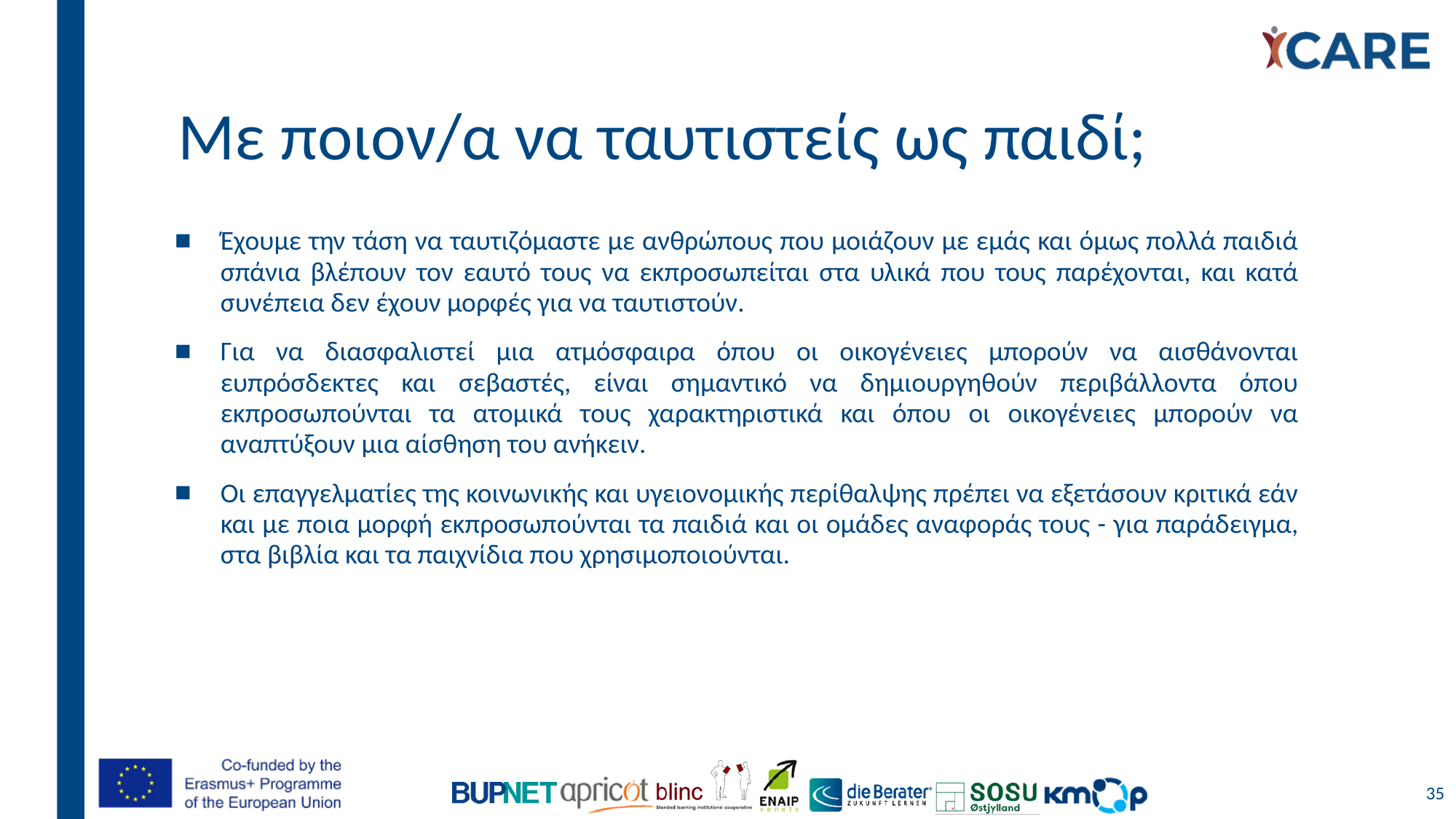

# Με ποιον/α να ταυτιστείς ως παιδί;
Έχουμε την τάση να ταυτιζόμαστε με ανθρώπους που μοιάζουν με εμάς και όμως πολλά παιδιά σπάνια βλέπουν τον εαυτό τους να εκπροσωπείται στα υλικά που τους παρέχονται, και κατά συνέπεια δεν έχουν μορφές για να ταυτιστούν.
Για να διασφαλιστεί μια ατμόσφαιρα όπου οι οικογένειες μπορούν να αισθάνονται ευπρόσδεκτες και σεβαστές, είναι σημαντικό να δημιουργηθούν περιβάλλοντα όπου εκπροσωπούνται τα ατομικά τους χαρακτηριστικά και όπου οι οικογένειες μπορούν να αναπτύξουν μια αίσθηση του ανήκειν.
Οι επαγγελματίες της κοινωνικής και υγειονομικής περίθαλψης πρέπει να εξετάσουν κριτικά εάν και με ποια μορφή εκπροσωπούνται τα παιδιά και οι ομάδες αναφοράς τους - για παράδειγμα, στα βιβλία και τα παιχνίδια που χρησιμοποιούνται.
35